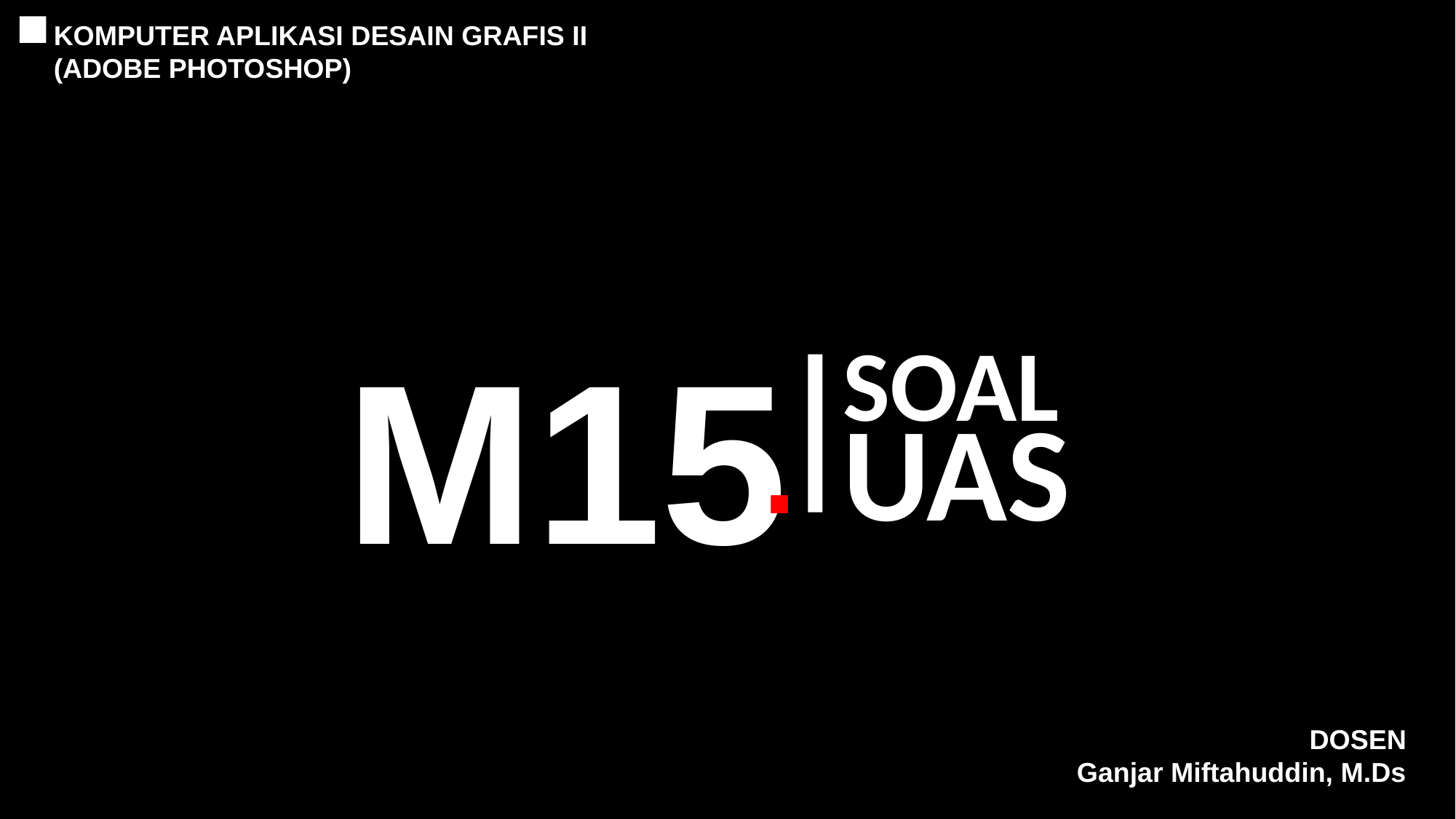

KOMPUTER APLIKASI DESAIN GRAFIS II
(ADOBE PHOTOSHOP)

M15
.
SOAL

UAS
DOSEN
Ganjar Miftahuddin, M.Ds